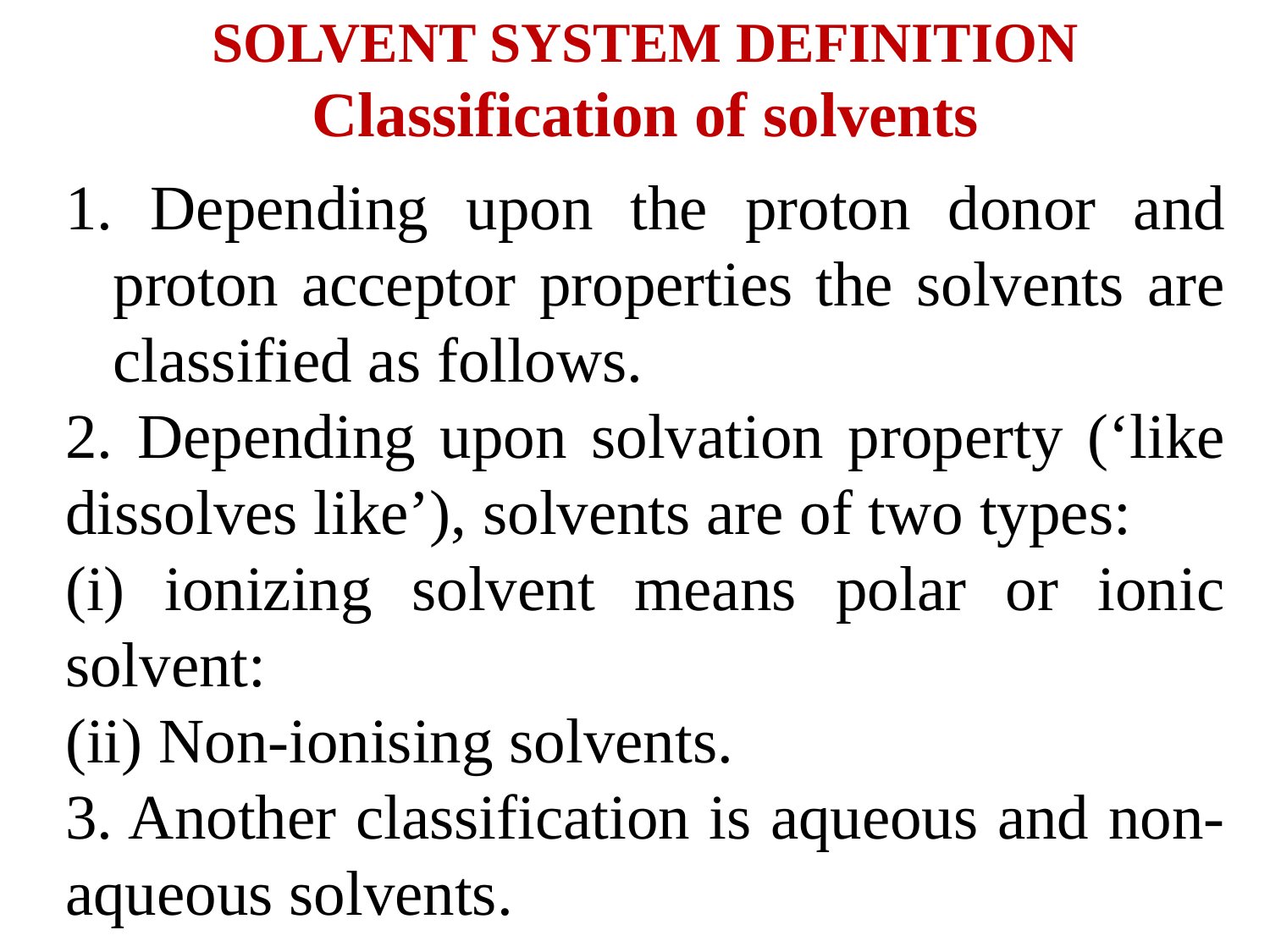

SOLVENT SYSTEM DEFINITION
Classification of solvents

 Depending upon the proton donor and proton acceptor properties the solvents are classified as follows.
2. Depending upon solvation property (‘like dissolves like’), solvents are of two types:
(i) ionizing solvent means polar or ionic solvent:
(ii) Non-ionising solvents.
3. Another classification is aqueous and non-aqueous solvents.